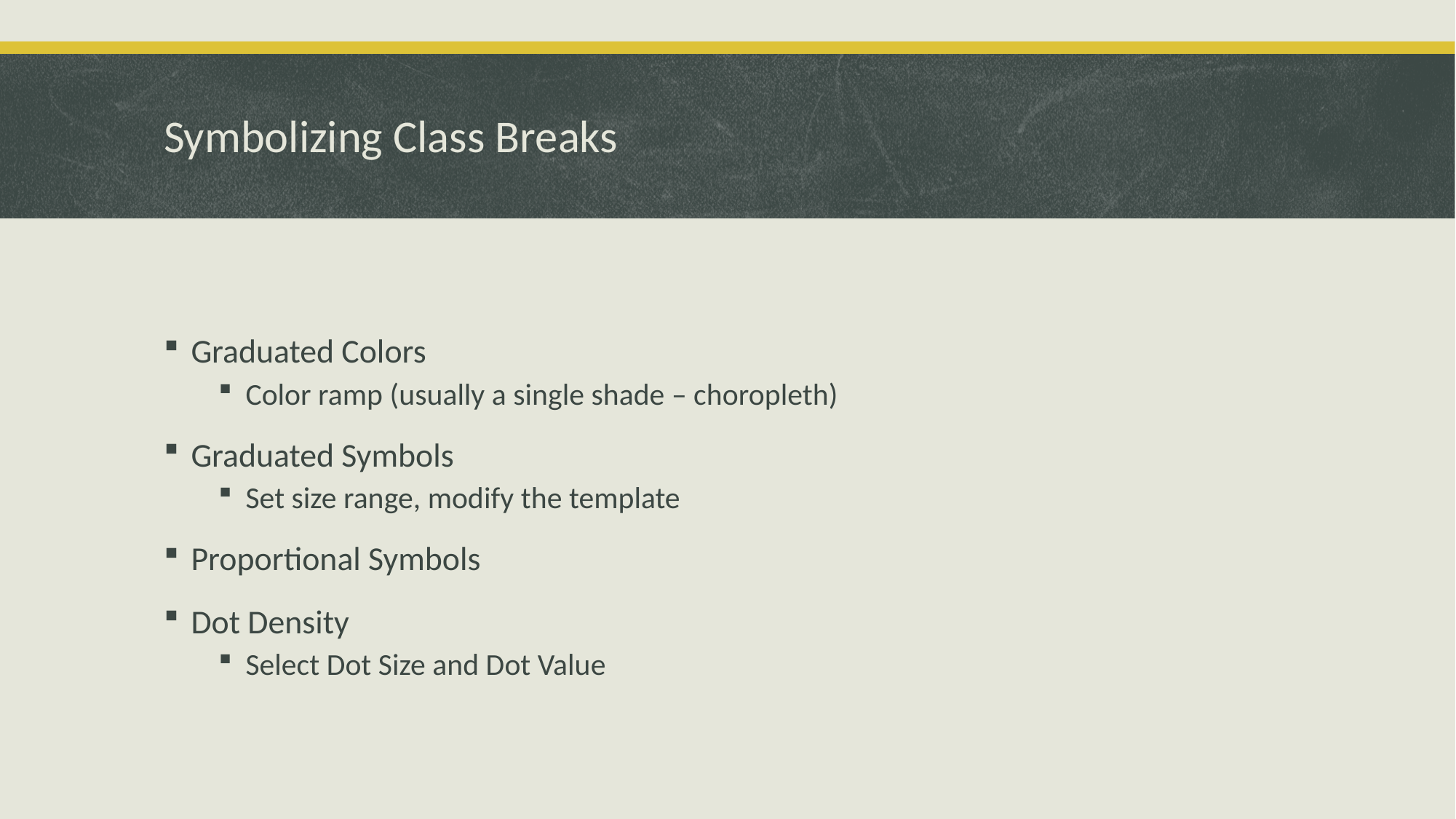

# Symbolizing Class Breaks

Graduated Colors
Color ramp (usually a single shade – choropleth)
Graduated Symbols
Set size range, modify the template
Proportional Symbols
Dot Density
Select Dot Size and Dot Value